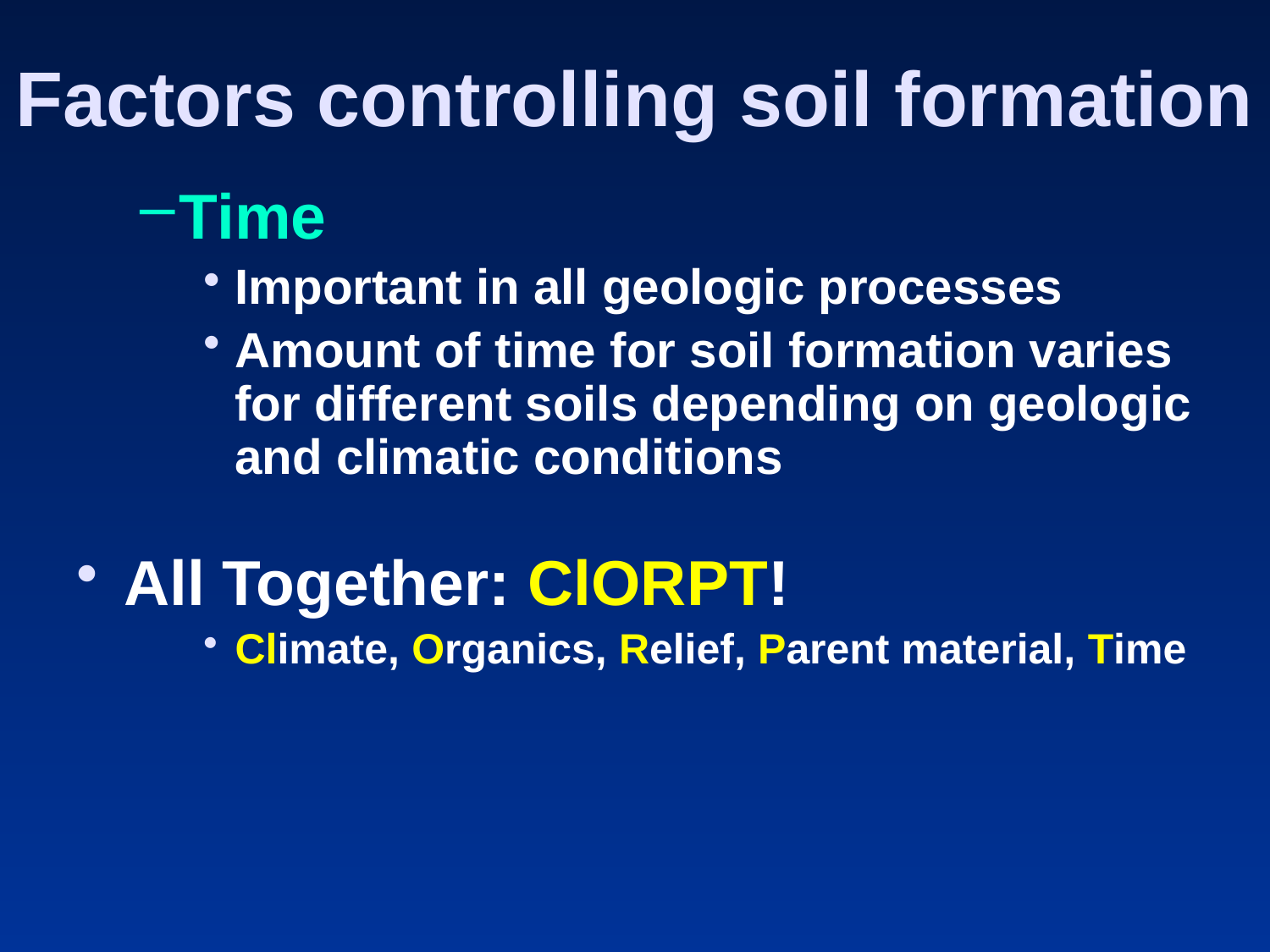

# Factors controlling soil formation
Time
Important in all geologic processes
Amount of time for soil formation varies for different soils depending on geologic and climatic conditions
All Together: ClORPT!
Climate, Organics, Relief, Parent material, Time